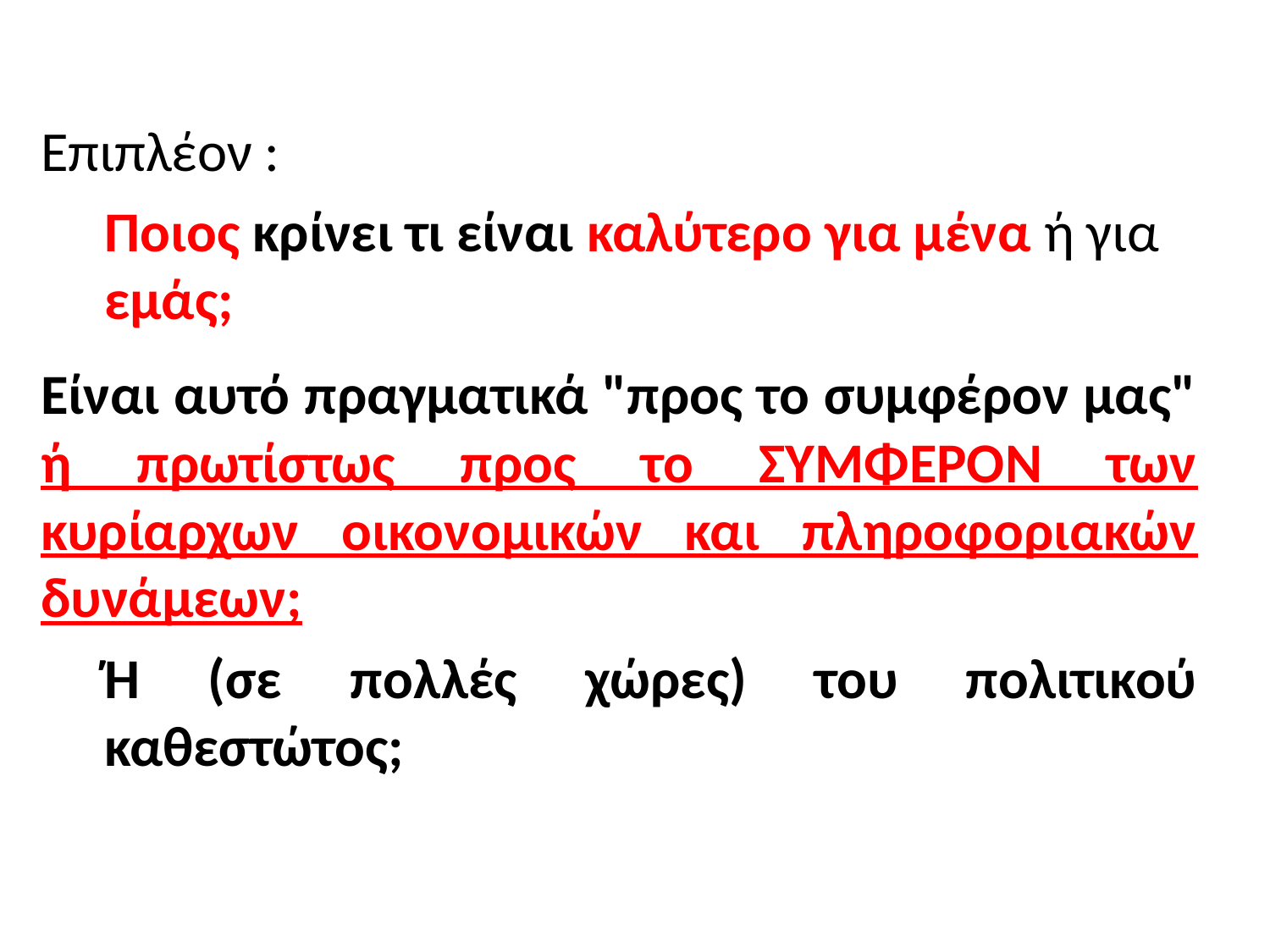

Επιπλέον :
# Ποιος κρίνει τι είναι καλύτερο για μένα ή για εμάς;
Είναι αυτό πραγματικά "προς το συμφέρον μας" ή πρωτίστως προς το ΣΥΜΦΕΡΟΝ των κυρίαρχων οικονομικών και πληροφοριακών δυνάμεων;
Ή (σε πολλές χώρες) του πολιτικού καθεστώτος;